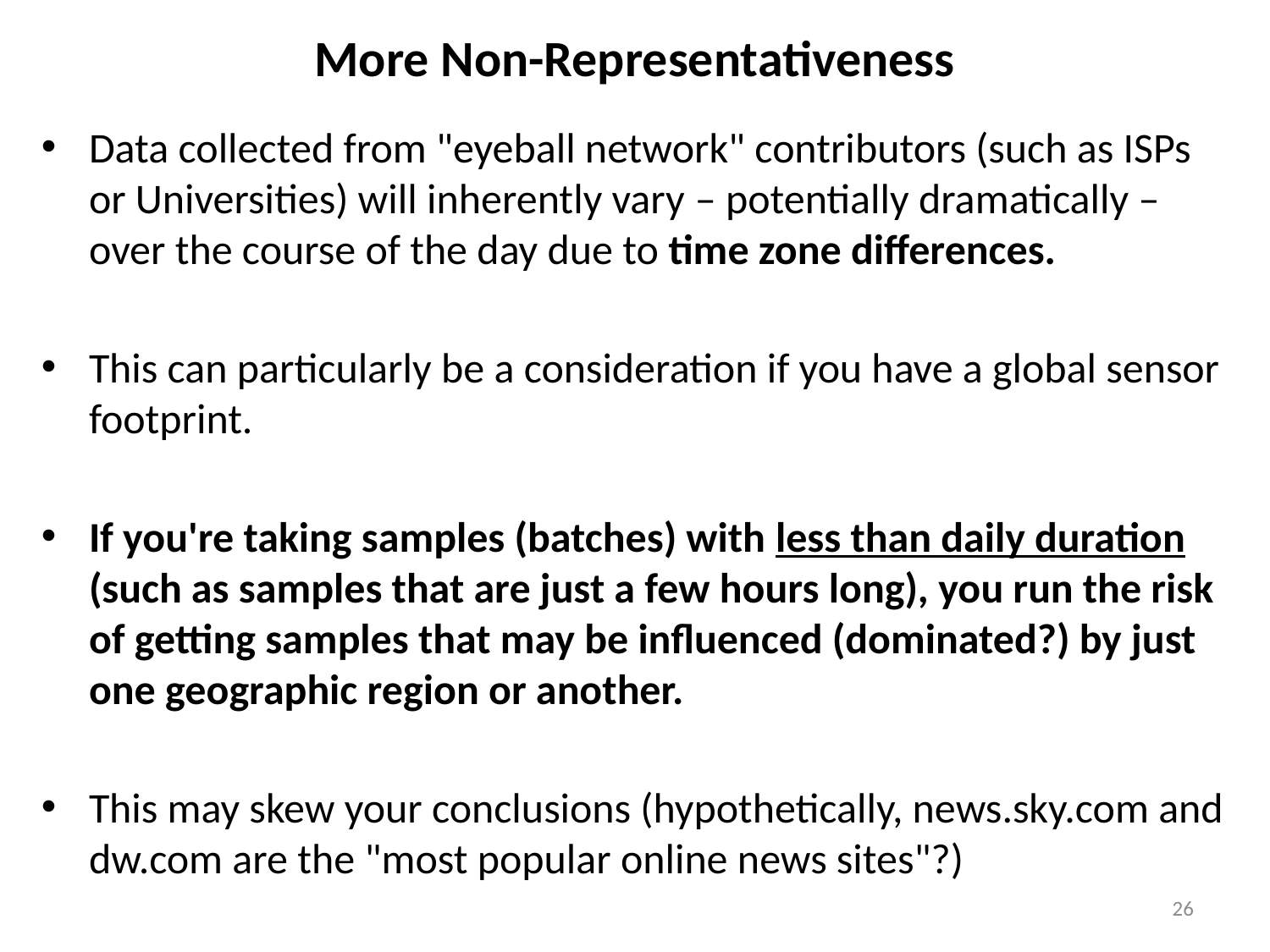

# More Non-Representativeness
Data collected from "eyeball network" contributors (such as ISPs or Universities) will inherently vary – potentially dramatically –
over the course of the day due to time zone differences.

This can particularly be a consideration if you have a global sensor footprint.

If you're taking samples (batches) with less than daily duration (such as samples that are just a few hours long), you run the risk of getting samples that may be influenced (dominated?) by just one geographic region or another.

This may skew your conclusions (hypothetically, news.sky.com and dw.com are the "most popular online news sites"?)
26